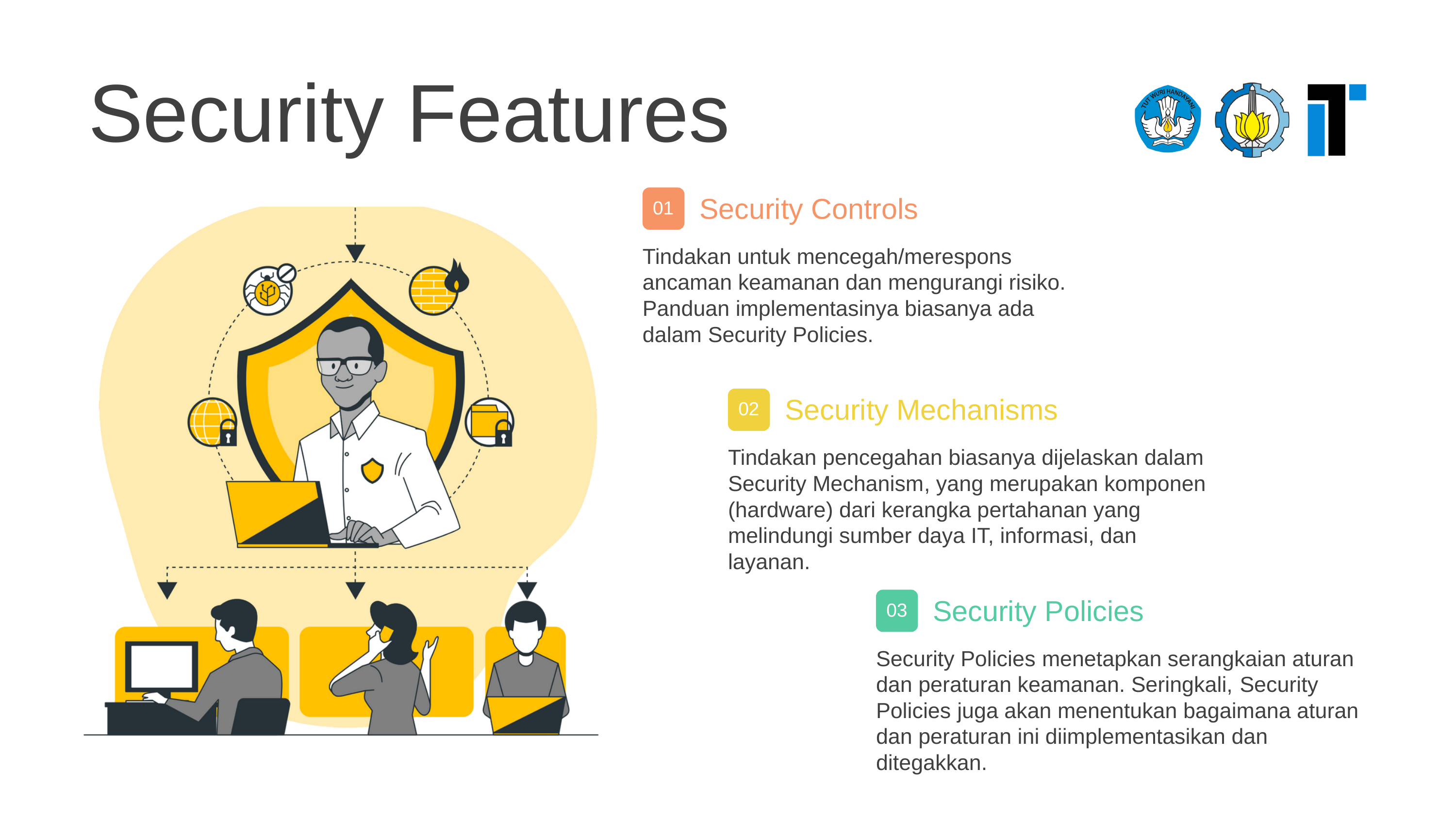

Security Features

Security Controls
01

Tindakan untuk mencegah/merespons ancaman keamanan dan mengurangi risiko. Panduan implementasinya biasanya ada dalam Security Policies.

Security Mechanisms
02
Tindakan pencegahan biasanya dijelaskan dalam Security Mechanism, yang merupakan komponen (hardware) dari kerangka pertahanan yang melindungi sumber daya IT, informasi, dan layanan.

Security Policies
03
Security Policies menetapkan serangkaian aturan dan peraturan keamanan. Seringkali, Security Policies juga akan menentukan bagaimana aturan dan peraturan ini diimplementasikan dan ditegakkan.